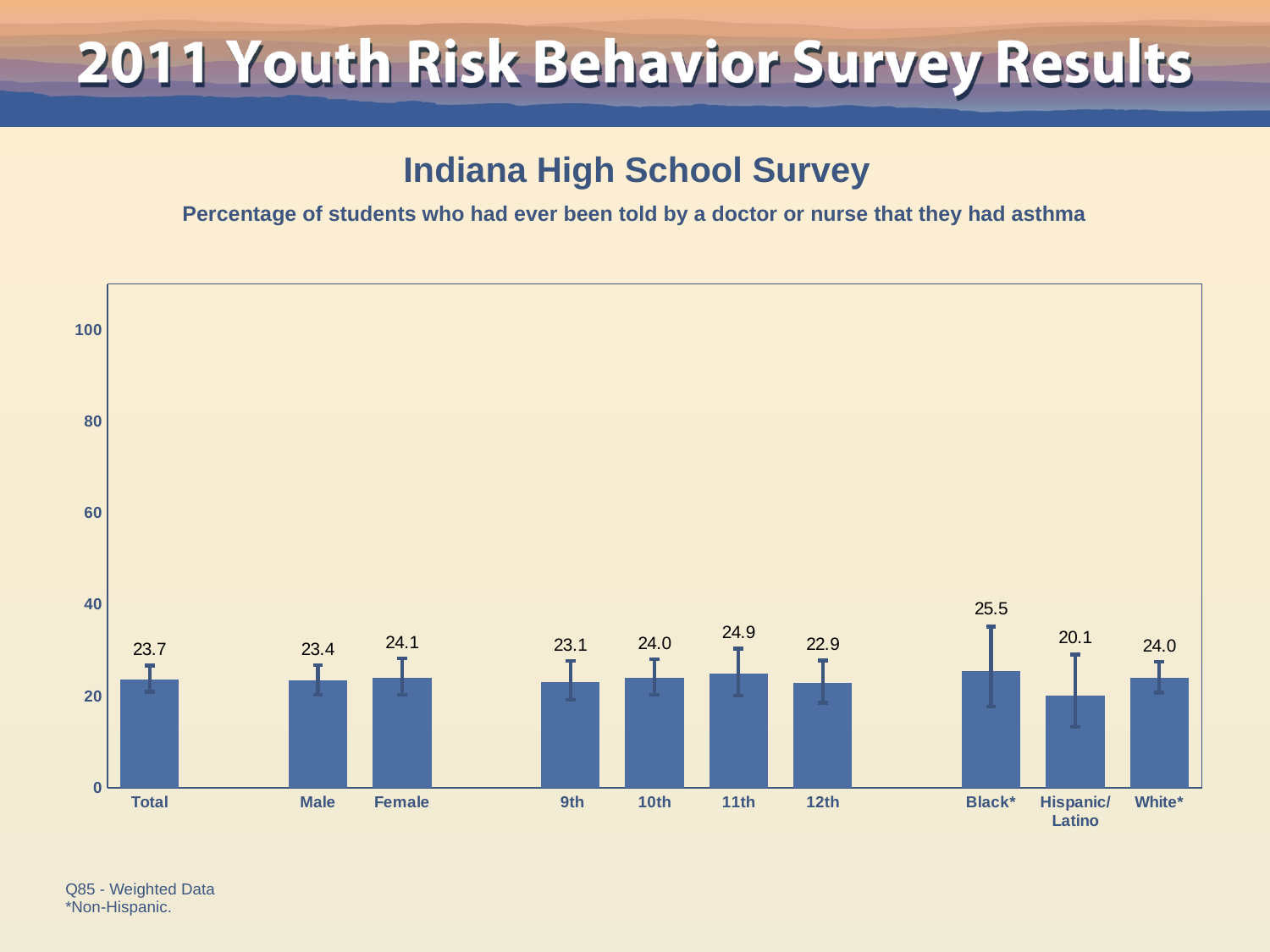

Indiana High School Survey
Percentage of students who had ever been told by a doctor or nurse that they had asthma

### Chart

| Category | Series 1 |
|---|---|
| Total | 23.7 |
|  | None |
| Male | 23.4 |
| Female | 24.1 |
|  | None |
|  9th | 23.1 |
| 10th | 24.0 |
| 11th | 24.9 |
| 12th | 22.9 |
|  | None |
| Black* | 25.5 |
| Hispanic/
Latino | 20.1 |
| White* | 24.0 |
Q85 - Weighted Data
*Non-Hispanic.